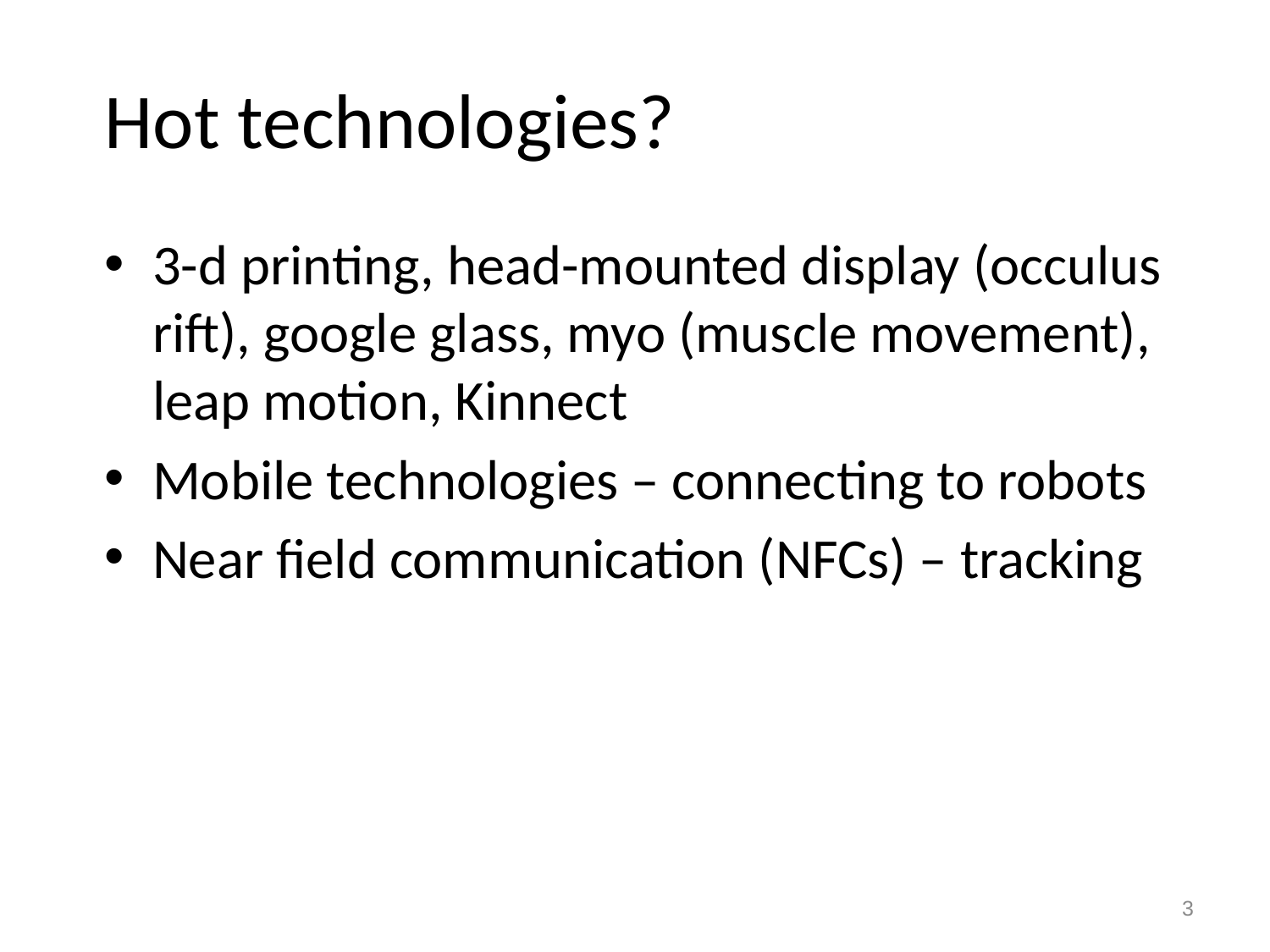

# Hot technologies?
3-d printing, head-mounted display (occulus rift), google glass, myo (muscle movement), leap motion, Kinnect
Mobile technologies – connecting to robots
Near field communication (NFCs) – tracking
3